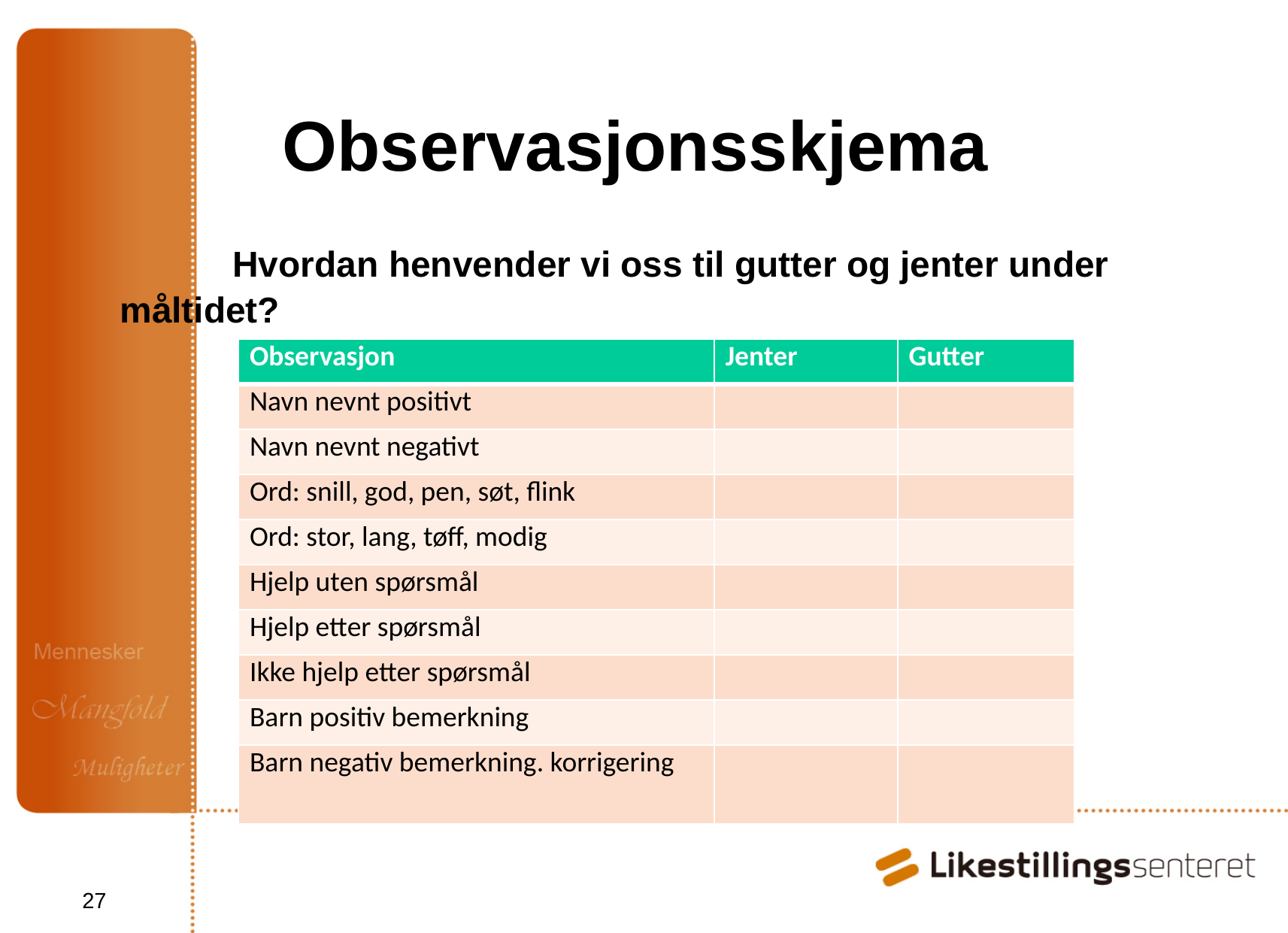

# Observasjonsskjema
		Hvordan henvender vi oss til gutter og jenter under 	måltidet?

| Observasjon | Jenter | Gutter |
| --- | --- | --- |
| Navn nevnt positivt |  |  |
| Navn nevnt negativt |  |  |
| Ord: snill, god, pen, søt, flink |  |  |
| Ord: stor, lang, tøff, modig |  |  |
| Hjelp uten spørsmål |  |  |
| Hjelp etter spørsmål |  |  |
| Ikke hjelp etter spørsmål |  |  |
| Barn positiv bemerkning |  |  |
| Barn negativ bemerkning. korrigering |  |  |